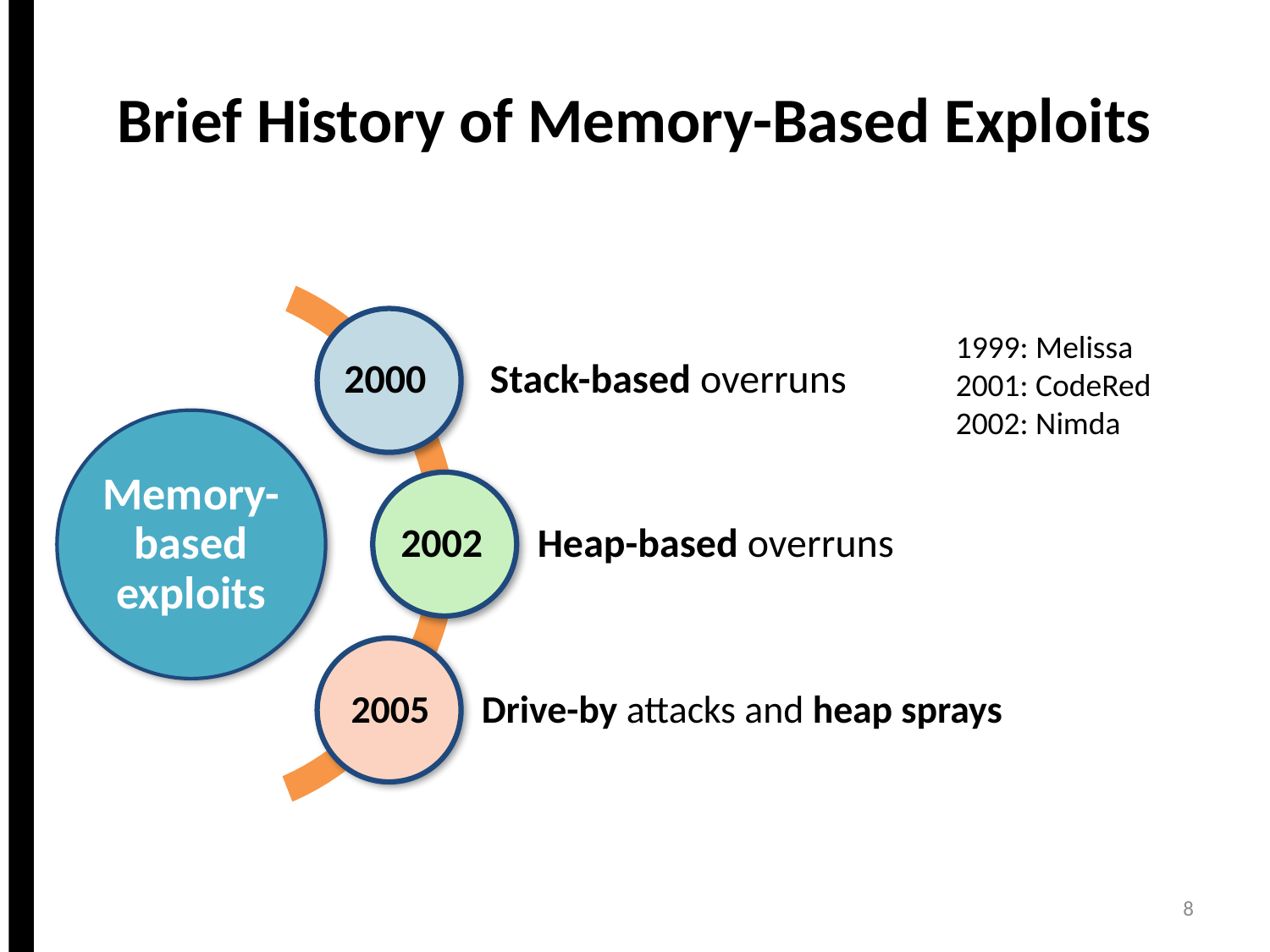

# Brief History of Memory-Based Exploits
Memory-based exploits
      2000       Stack-based overruns
     2002      Heap-based overruns
                         2005      Drive-by attacks and heap sprays
1999: Melissa
2001: CodeRed
2002: Nimda

8